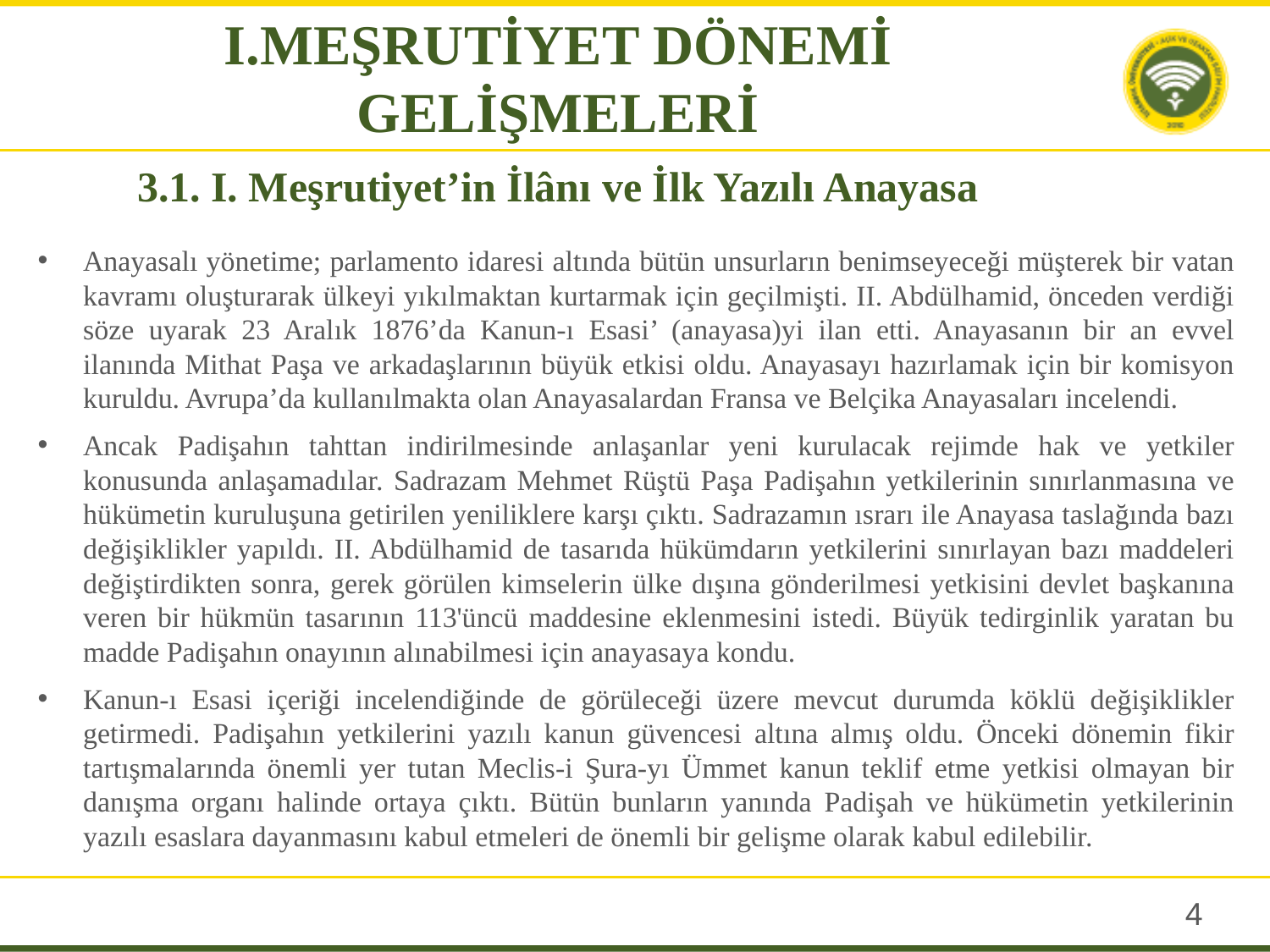

I.MEŞRUTİYET DÖNEMİ GELİŞMELERİ
# 3.1. I. Meşrutiyet’in İlânı ve İlk Yazılı Anayasa
Anayasalı yönetime; parlamento idaresi altında bütün unsurların benimseyeceği müşterek bir vatan kavramı oluşturarak ülkeyi yıkılmaktan kurtarmak için geçilmişti. II. Abdülhamid, önceden verdiği söze uyarak 23 Aralık 1876’da Kanun-ı Esasi’ (anayasa)yi ilan etti. Anayasanın bir an evvel ilanında Mithat Paşa ve arkadaşlarının büyük etkisi oldu. Anayasayı hazırlamak için bir komisyon kuruldu. Avrupa’da kullanılmakta olan Anayasalardan Fransa ve Belçika Anayasaları incelendi.
Ancak Padişahın tahttan indirilmesinde anlaşanlar yeni kurulacak rejimde hak ve yetkiler konusunda anlaşamadılar. Sadrazam Mehmet Rüştü Paşa Padişahın yetkilerinin sınırlanmasına ve hükümetin kuruluşuna getirilen yeniliklere karşı çıktı. Sadrazamın ısrarı ile Anayasa taslağında bazı değişiklikler yapıldı. II. Abdülhamid de tasarıda hükümdarın yetkilerini sınırlayan bazı maddeleri değiştirdikten sonra, gerek görülen kimselerin ülke dışına gönderilmesi yetkisini devlet başkanına veren bir hükmün tasarının 113'üncü maddesine eklenmesini istedi. Büyük tedirginlik yaratan bu madde Padişahın onayının alınabilmesi için anayasaya kondu.
Kanun-ı Esasi içeriği incelendiğinde de görüleceği üzere mevcut durumda köklü değişiklikler getirmedi. Padişahın yetkilerini yazılı kanun güvencesi altına almış oldu. Önceki dönemin fikir tartışmalarında önemli yer tutan Meclis-i Şura-yı Ümmet kanun teklif etme yetkisi olmayan bir danışma organı halinde ortaya çıktı. Bütün bunların yanında Padişah ve hükümetin yetkilerinin yazılı esaslara dayanmasını kabul etmeleri de önemli bir gelişme olarak kabul edilebilir.
4